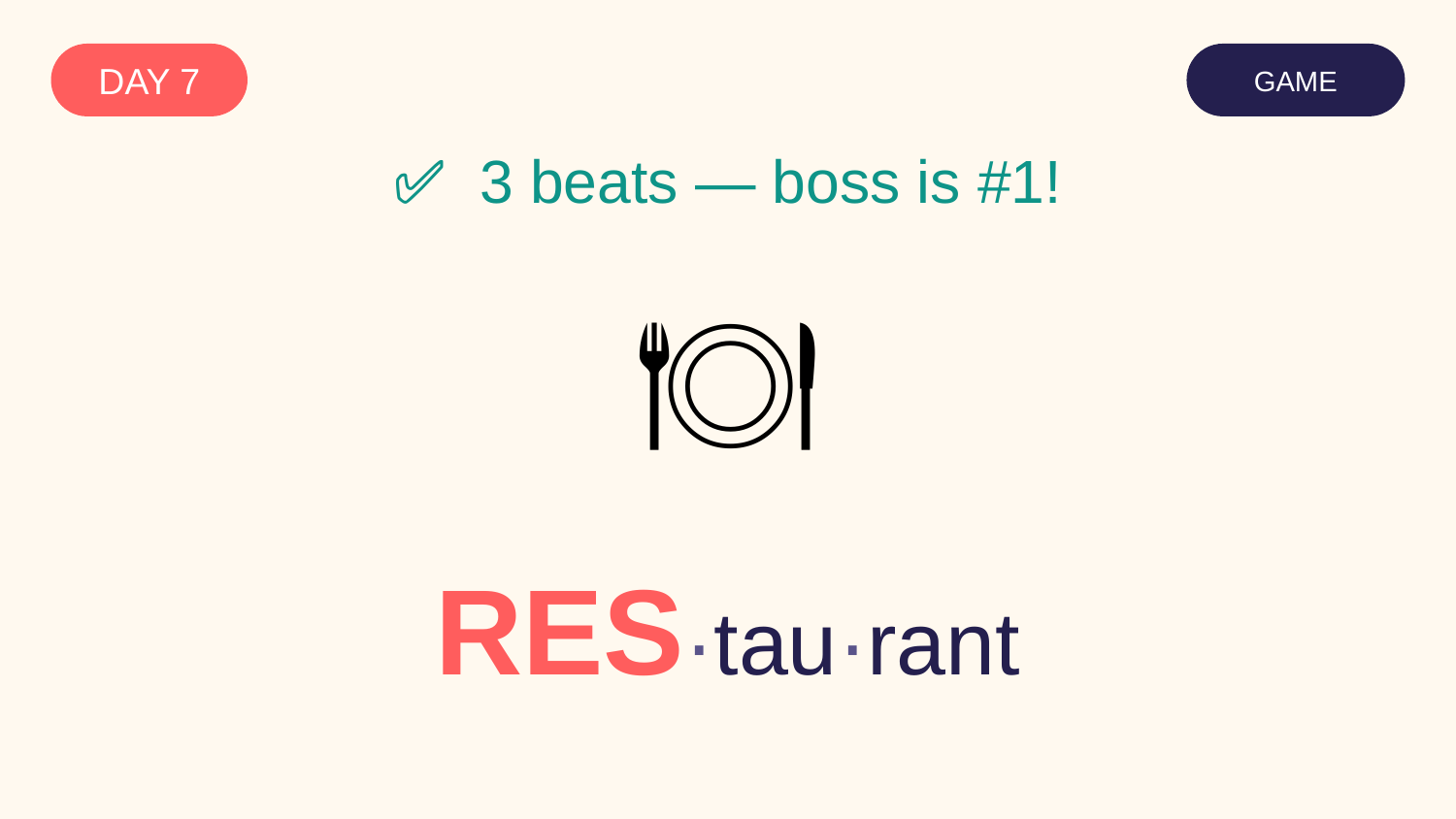

DAY 7

GAME
✅  3 beats — boss is #1!
🍽️
RES·tau·rant